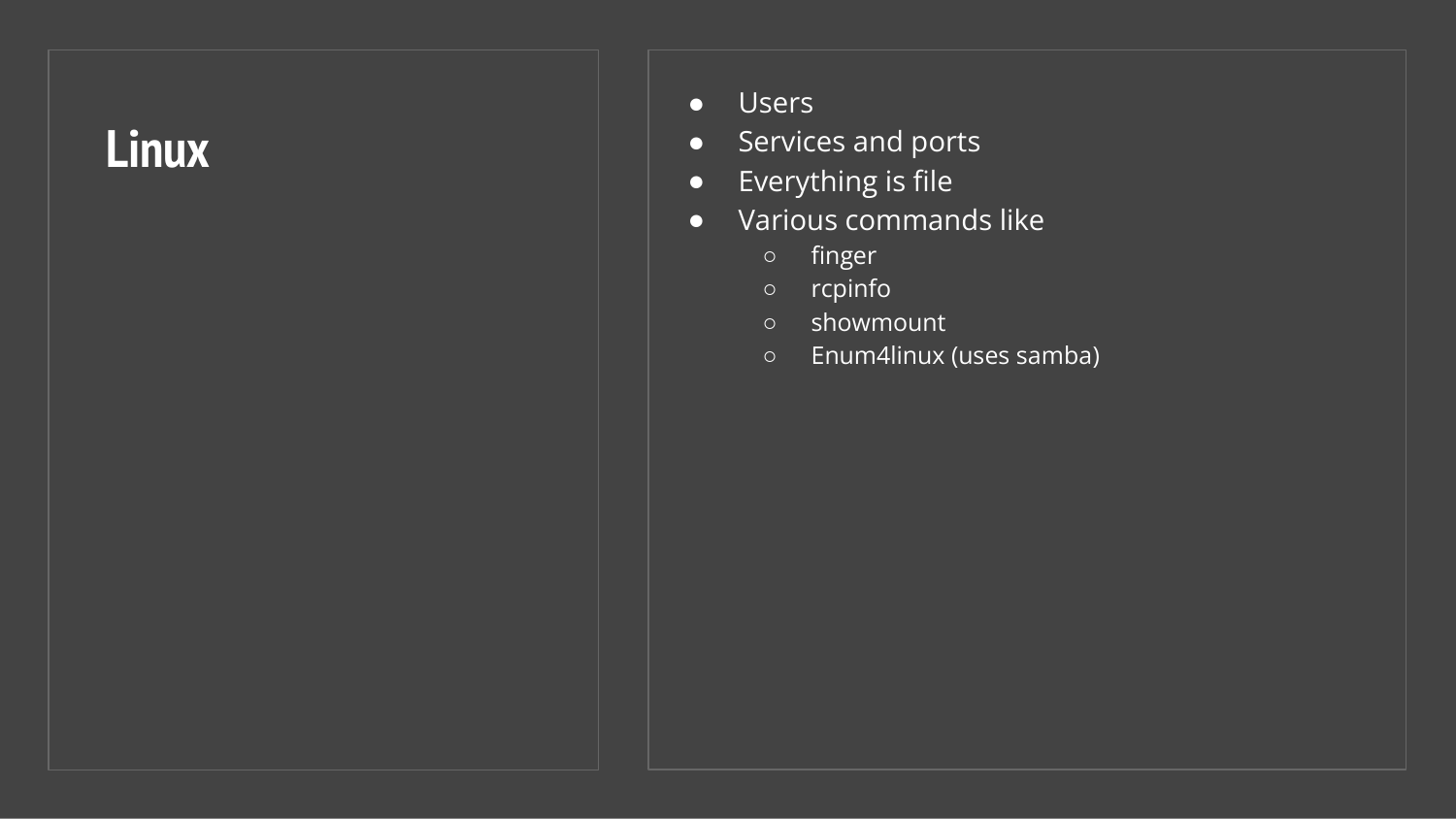

Users
Services and ports
Everything is file
Various commands like
finger
rcpinfo
showmount
Enum4linux (uses samba)
# Linux